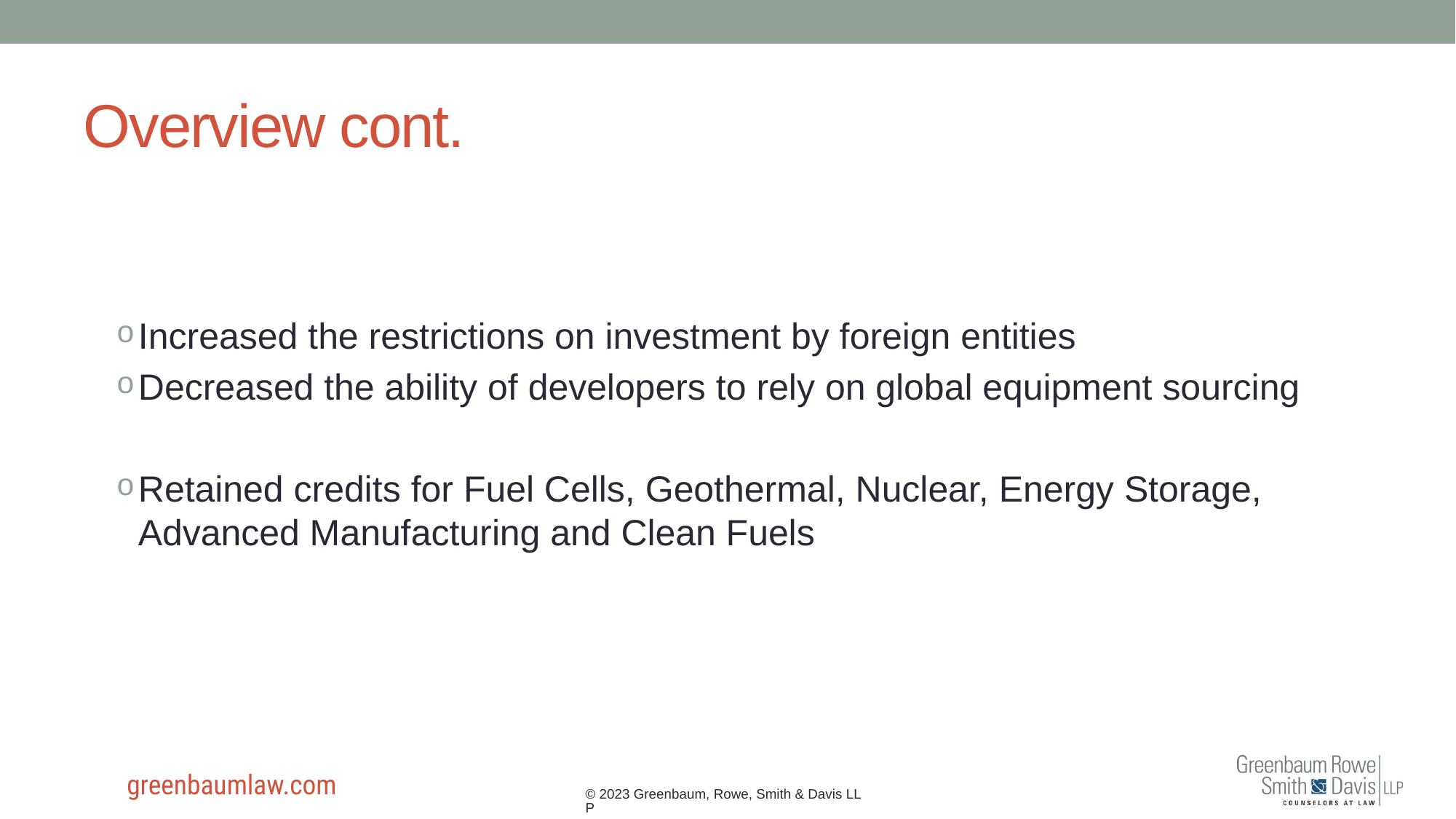

# Overview cont.

Increased the restrictions on investment by foreign entities
Decreased the ability of developers to rely on global equipment sourcing

Retained credits for Fuel Cells, Geothermal, Nuclear, Energy Storage, Advanced Manufacturing and Clean Fuels

© 2023 Greenbaum, Rowe, Smith & Davis LLP